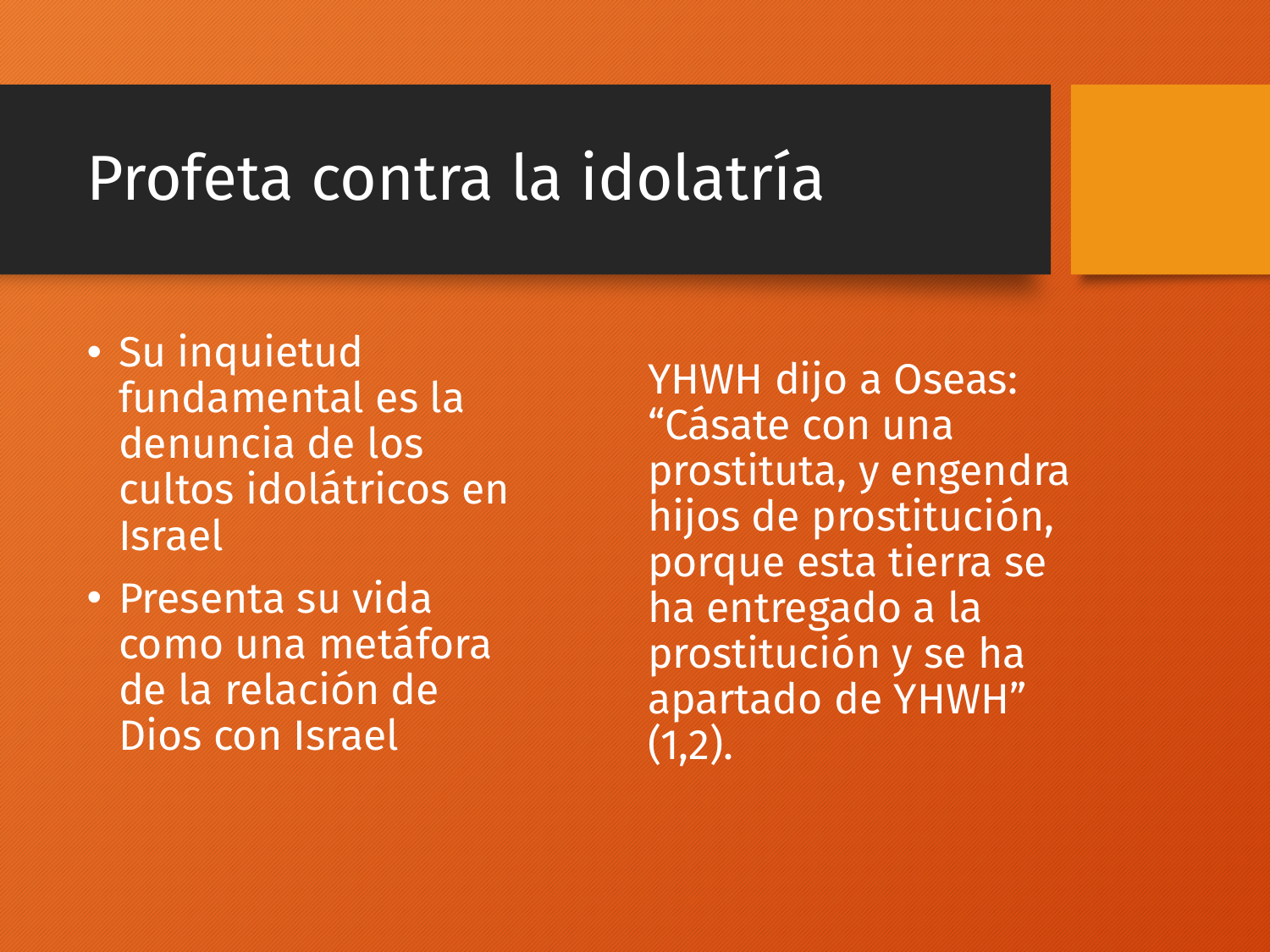

# Profeta contra la idolatría
Su inquietud fundamental es la denuncia de los cultos idolátricos en Israel
Presenta su vida como una metáfora de la relación de Dios con Israel
YHWH dijo a Oseas: “Cásate con una prostituta, y engendra hijos de prostitución, porque esta tierra se ha entregado a la prostitución y se ha apartado de YHWH” (1,2).